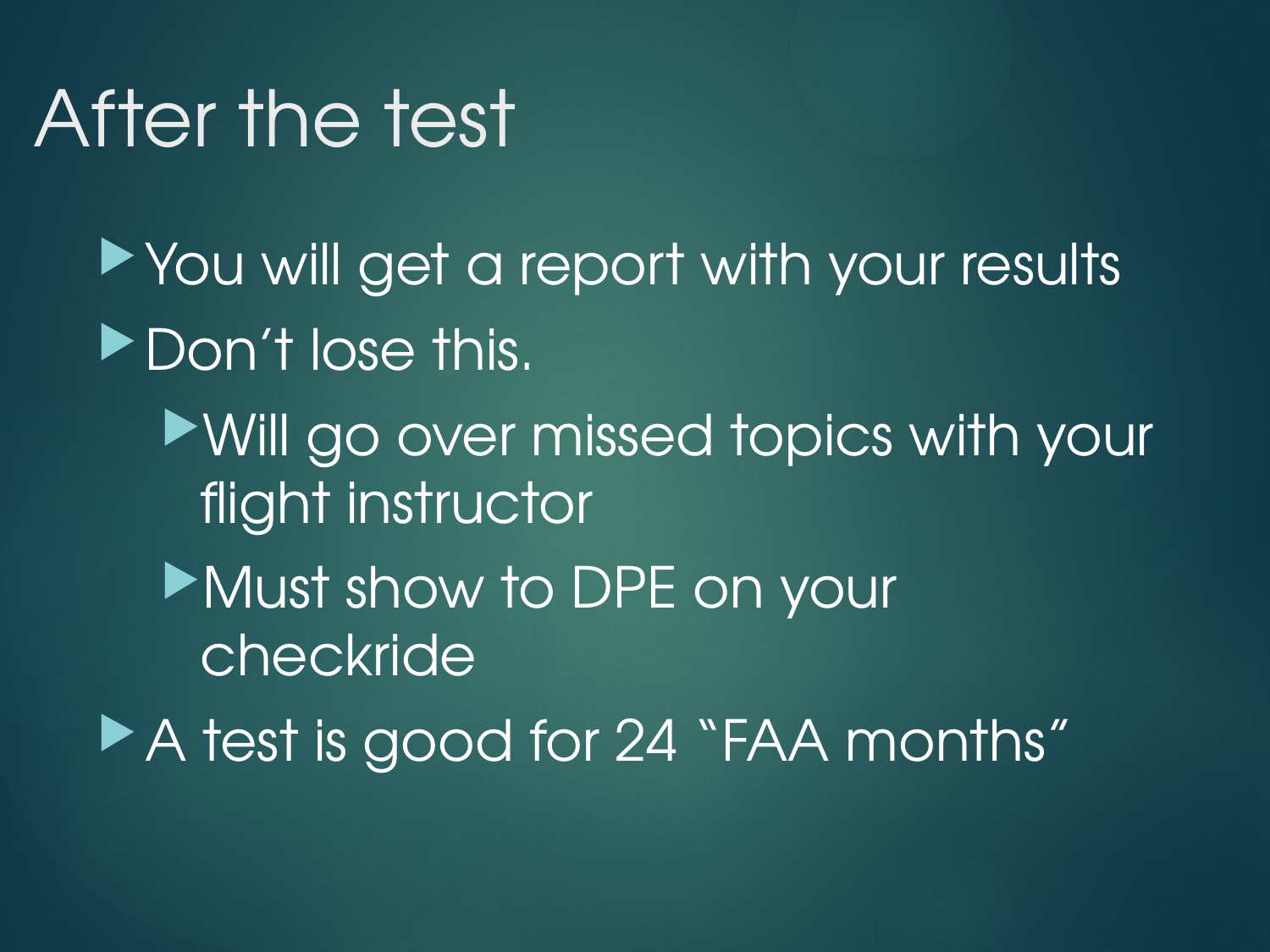

# After the test
You will get a report with your results
Don’t lose this.
Will go over missed topics with your flight instructor
Must show to DPE on your checkride
A test is good for 24 “FAA months”